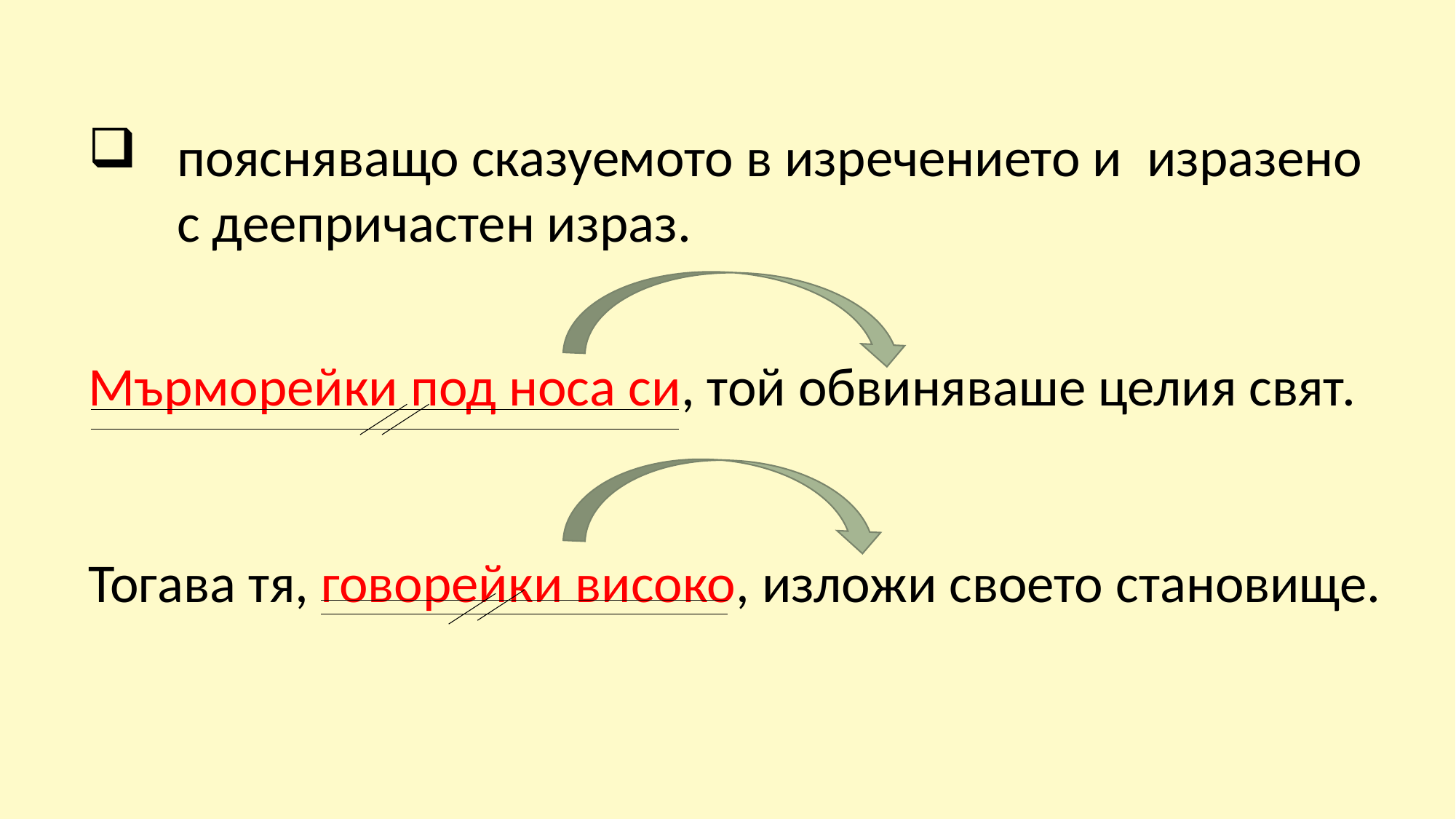

поясняващо сказуемото в изречението и  изразено с деепричастен израз.

Мърморейки под носа си, той обвиняваше целия свят.

Тогава тя, говорейки високо, изложи своето становище.